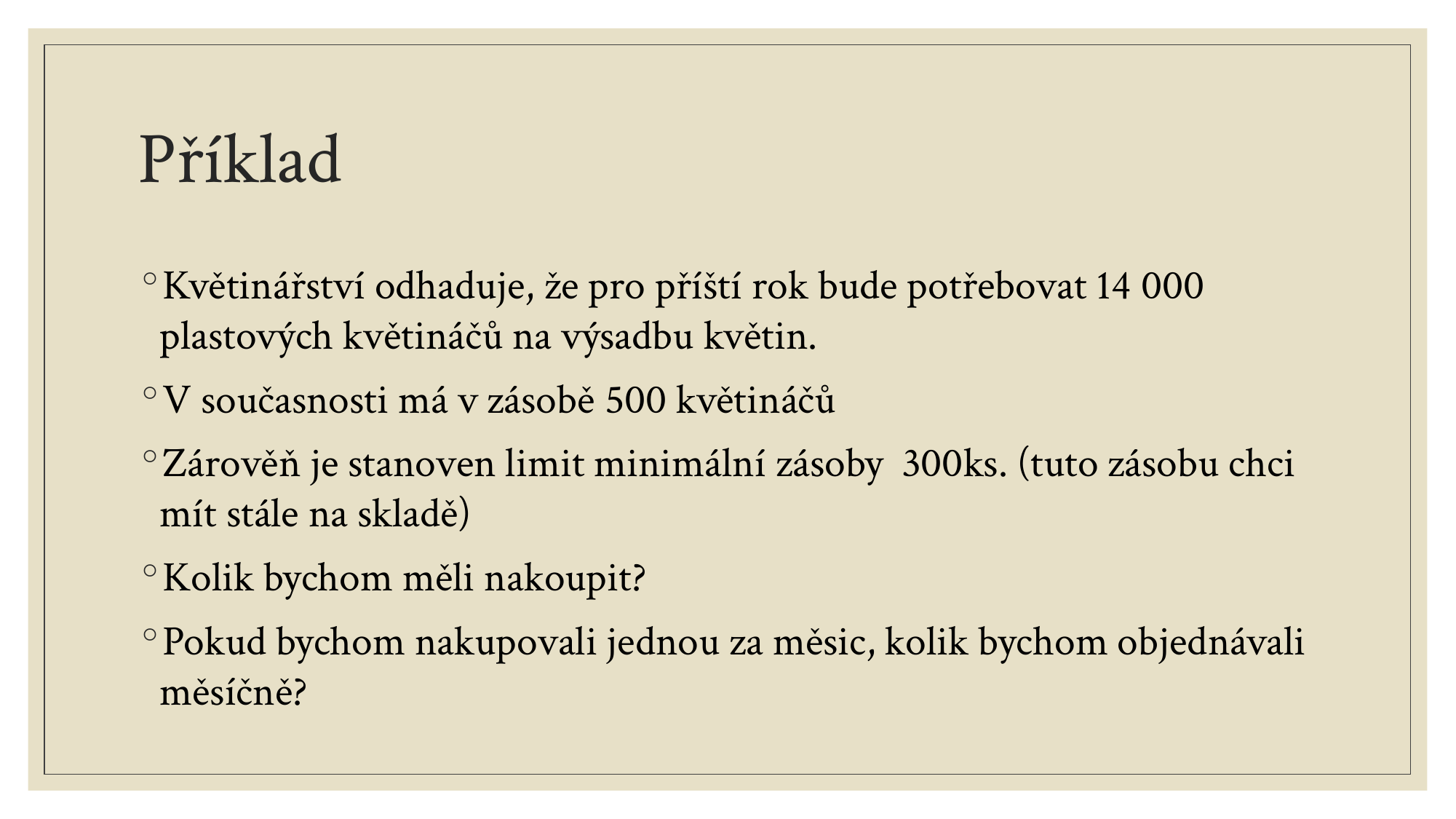

# Příklad
Květinářství odhaduje, že pro příští rok bude potřebovat 14 000 plastových květináčů na výsadbu květin.
V současnosti má v zásobě 500 květináčů
Zárověň je stanoven limit minimální zásoby  300ks. (tuto zásobu chci mít stále na skladě)
Kolik bychom měli nakoupit?
Pokud bychom nakupovali jednou za měsic, kolik bychom objednávali měsíčně?